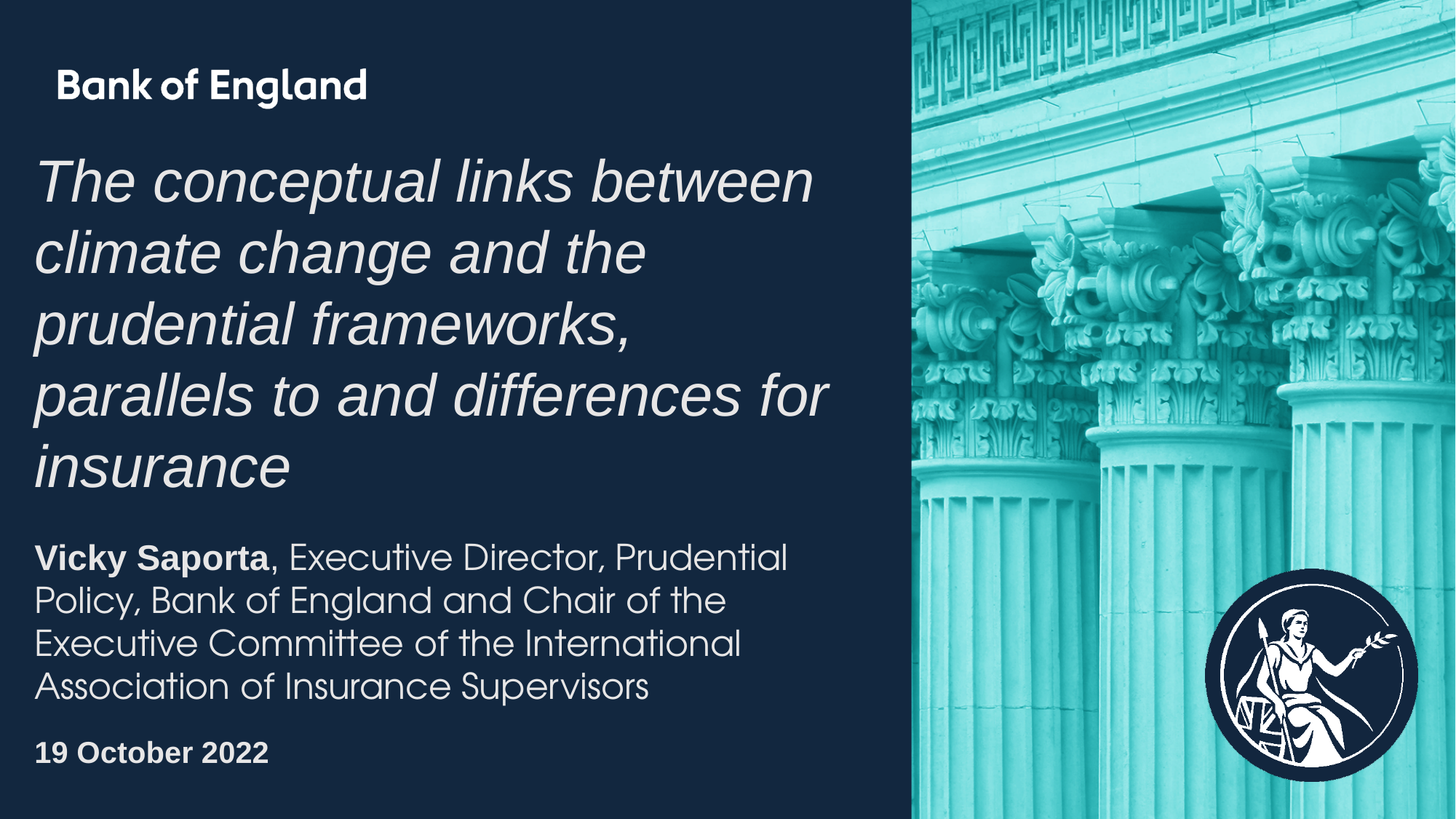

The conceptual links between climate change and the prudential frameworks, parallels to and differences for insurance
Vicky Saporta, Executive Director, Prudential Policy, Bank of England and Chair of the Executive Committee of the International Association of Insurance Supervisors

19 October 2022